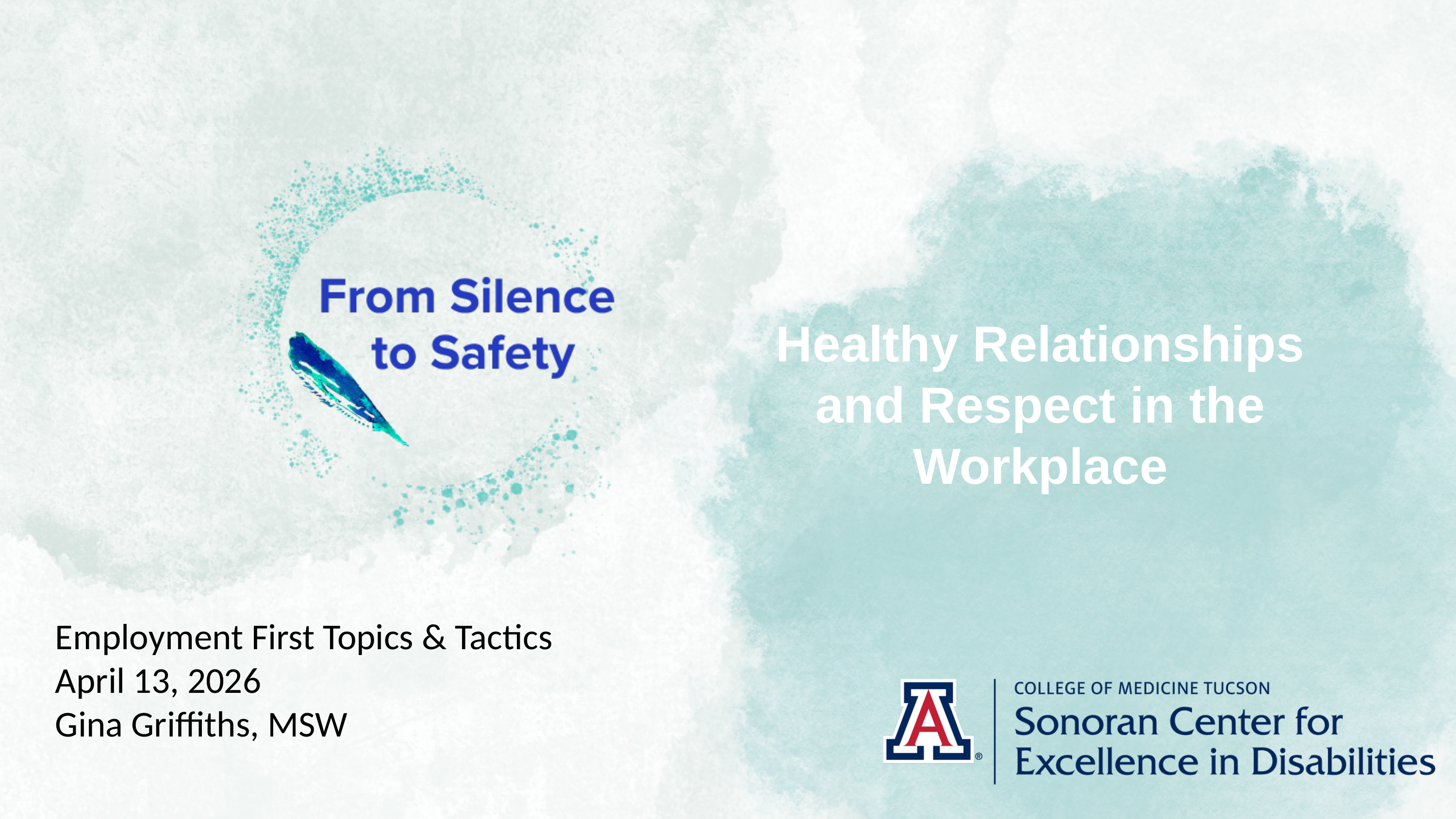

Sexual Violence & Disability: Moving from Silence to Safety

Healthy Relationships and Respect in the Workplace

Employment First Topics & Tactics
April 13, 2026
Gina Griffiths, MSW